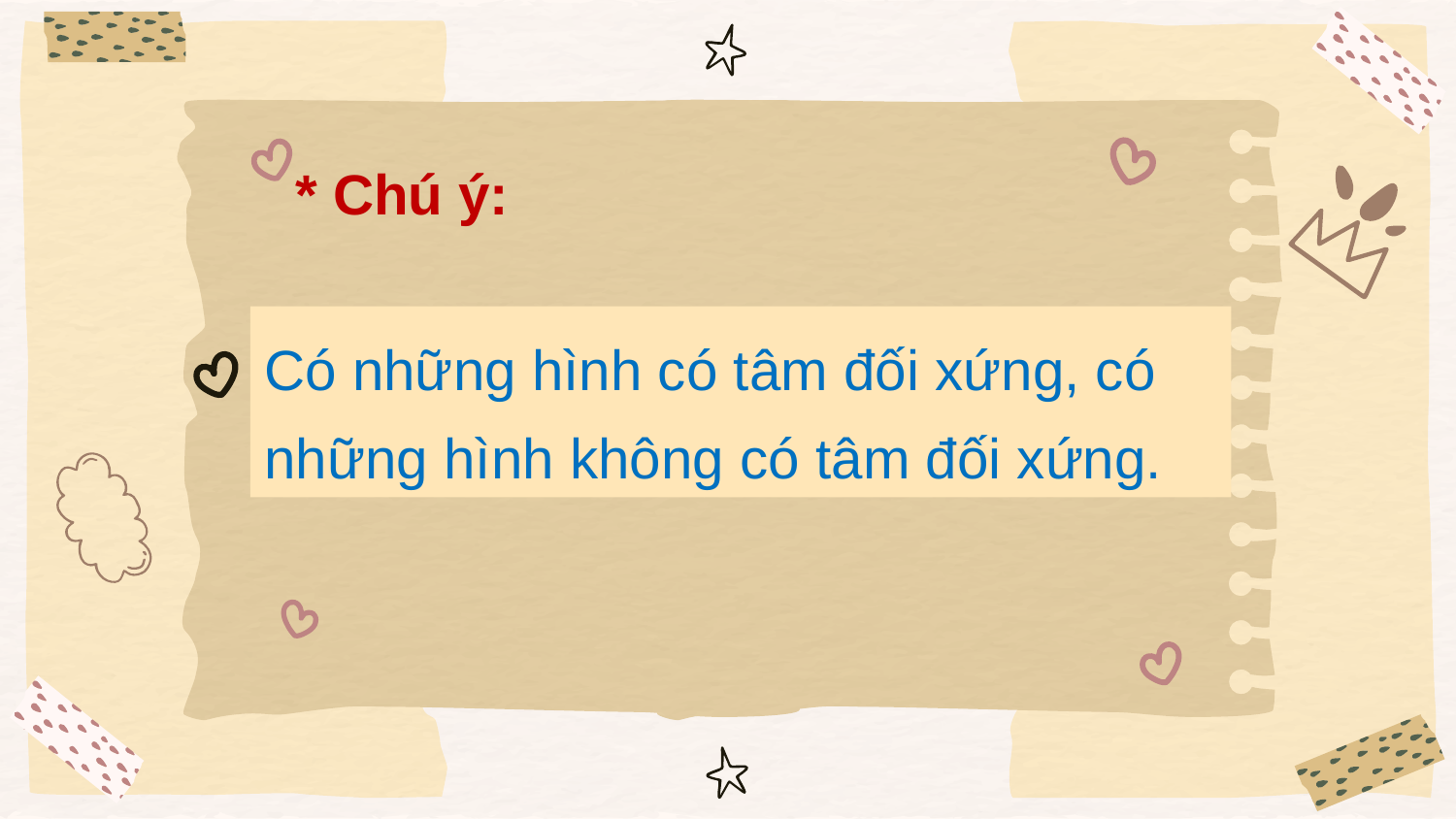

* Chú ý:
Có những hình có tâm đối xứng, có những hình không có tâm đối xứng.